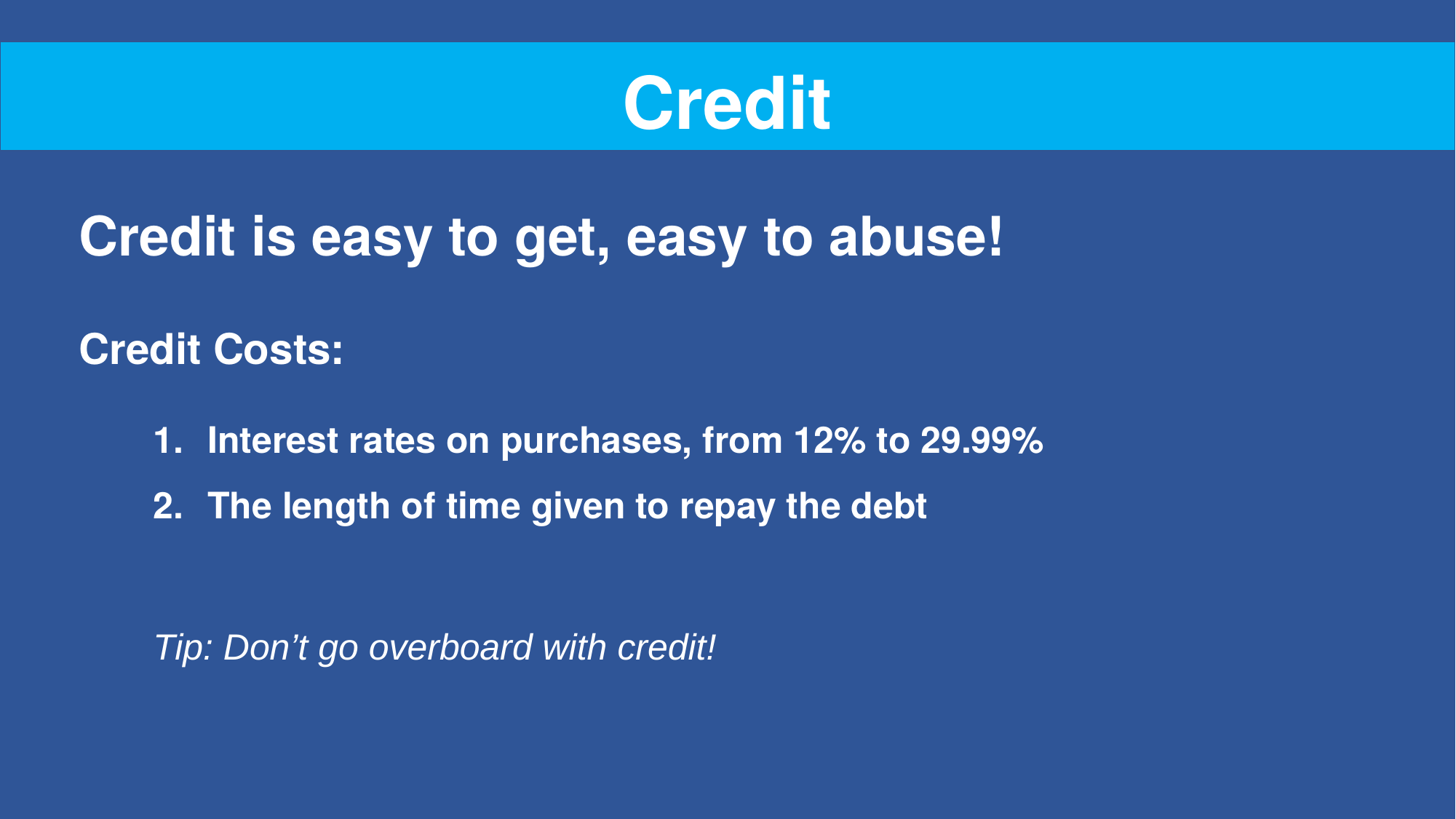

Credit
Credit is easy to get, easy to abuse!
Credit Costs:
Interest rates on purchases, from 12% to 29.99%
The length of time given to repay the debt
Tip: Don’t go overboard with credit!